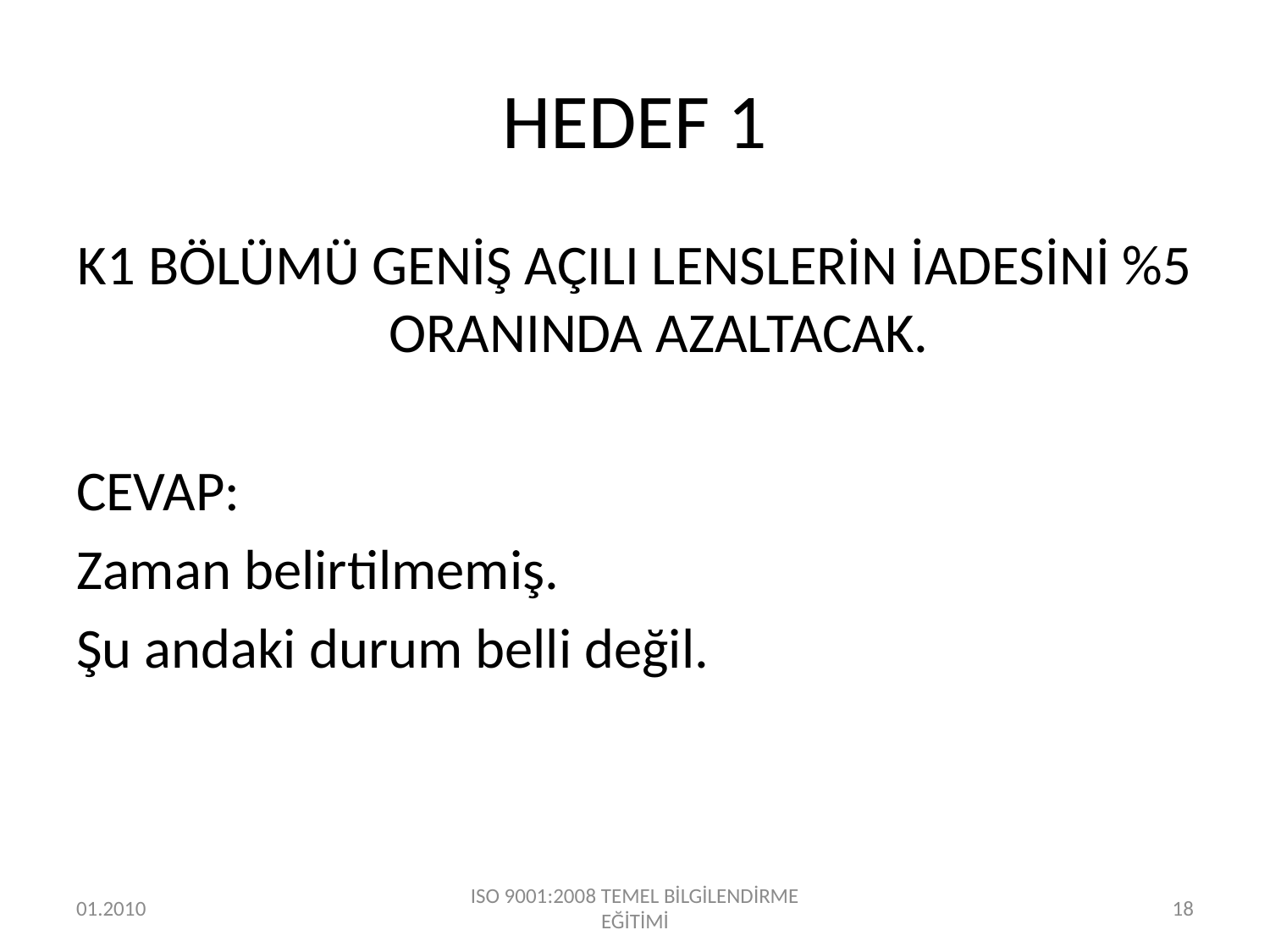

# HEDEF 1
K1 BÖLÜMÜ GENİŞ AÇILI LENSLERİN İADESİNİ %5 ORANINDA AZALTACAK.

CEVAP:
Zaman belirtilmemiş.
Şu andaki durum belli değil.

01.2010
ISO 9001:2008 TEMEL BİLGİLENDİRME EĞİTİMİ
18